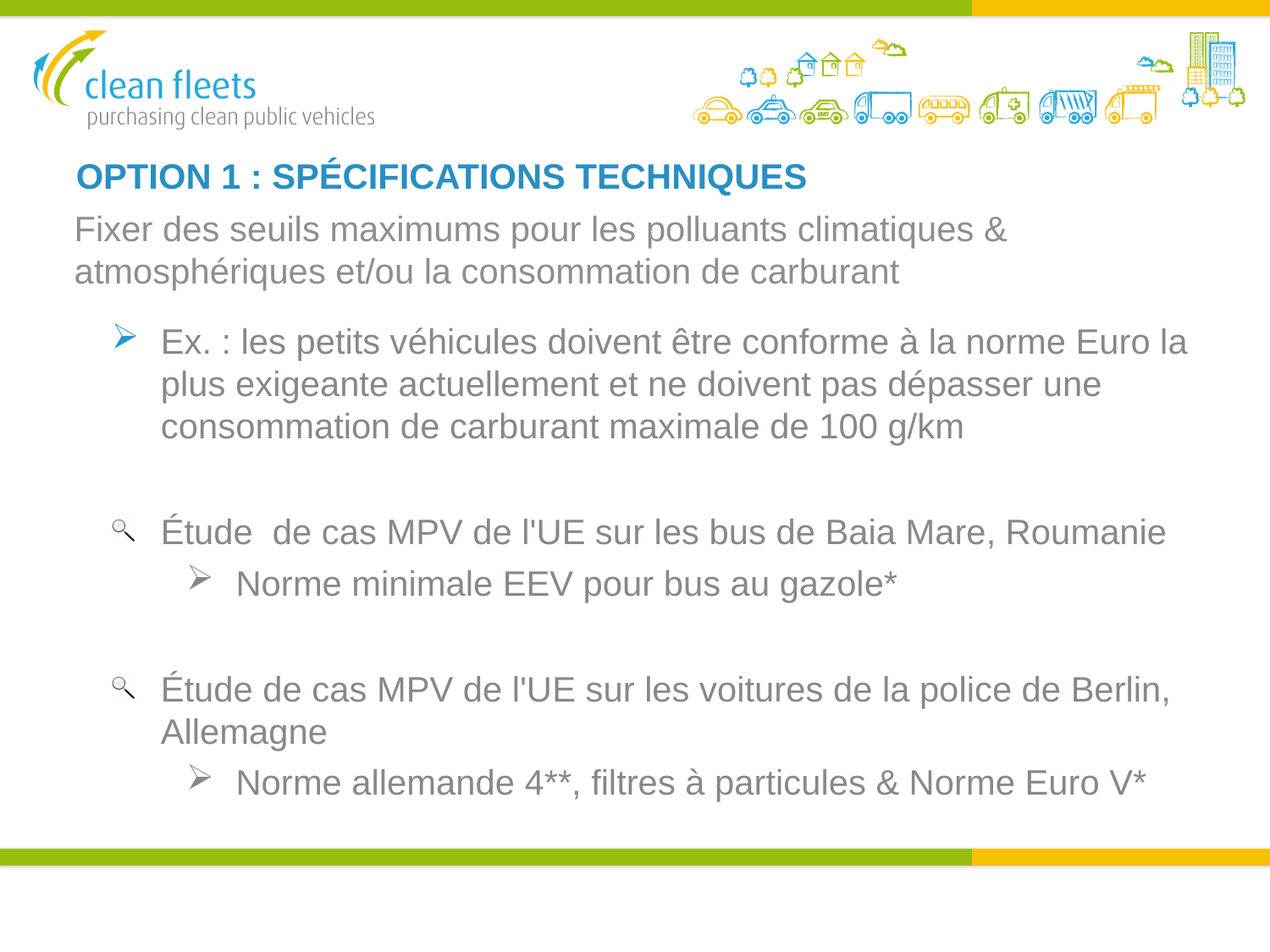

OPTION 1 : SPÉCIFICATIONS TECHNIQUES
Fixer des seuils maximums pour les polluants climatiques & atmosphériques et/ou la consommation de carburant

Ex. : les petits véhicules doivent être conforme à la norme Euro la plus exigeante actuellement et ne doivent pas dépasser une consommation de carburant maximale de 100 g/km

Étude  de cas MPV de l'UE sur les bus de Baia Mare, Roumanie
Norme minimale EEV pour bus au gazole*

Étude de cas MPV de l'UE sur les voitures de la police de Berlin, Allemagne
Norme allemande 4**, filtres à particules & Norme Euro V*